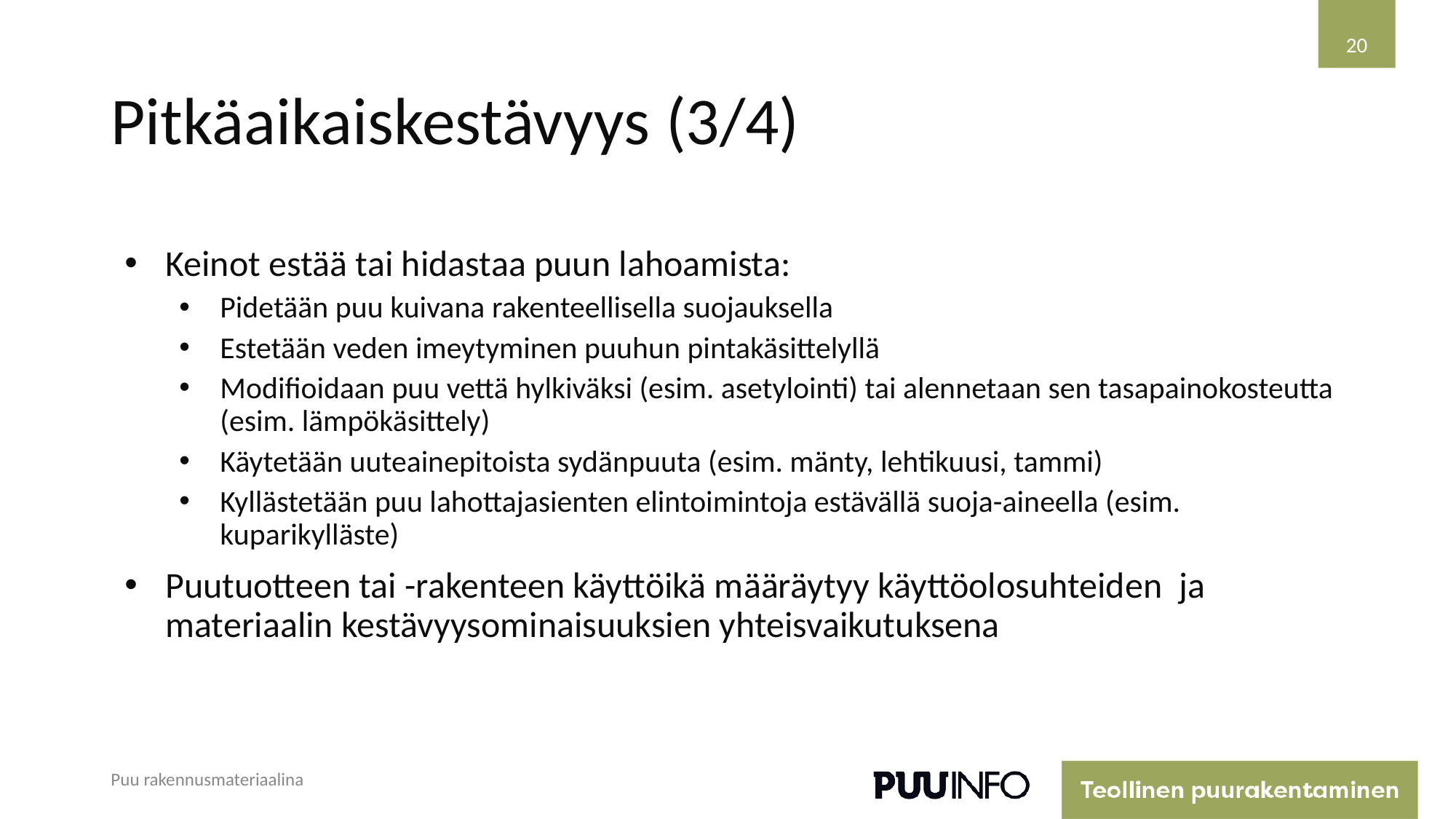

20
# Pitkäaikaiskestävyys (3/4)
Keinot estää tai hidastaa puun lahoamista:
Pidetään puu kuivana rakenteellisella suojauksella
Estetään veden imeytyminen puuhun pintakäsittelyllä
Modifioidaan puu vettä hylkiväksi (esim. asetylointi) tai alennetaan sen tasapainokosteutta (esim. lämpökäsittely)
Käytetään uuteainepitoista sydänpuuta (esim. mänty, lehtikuusi, tammi)
Kyllästetään puu lahottajasienten elintoimintoja estävällä suoja-aineella (esim. kuparikylläste)
Puutuotteen tai -rakenteen käyttöikä määräytyy käyttöolosuhteiden  ja materiaalin kestävyysominaisuuksien yhteisvaikutuksena
Puu rakennusmateriaalina